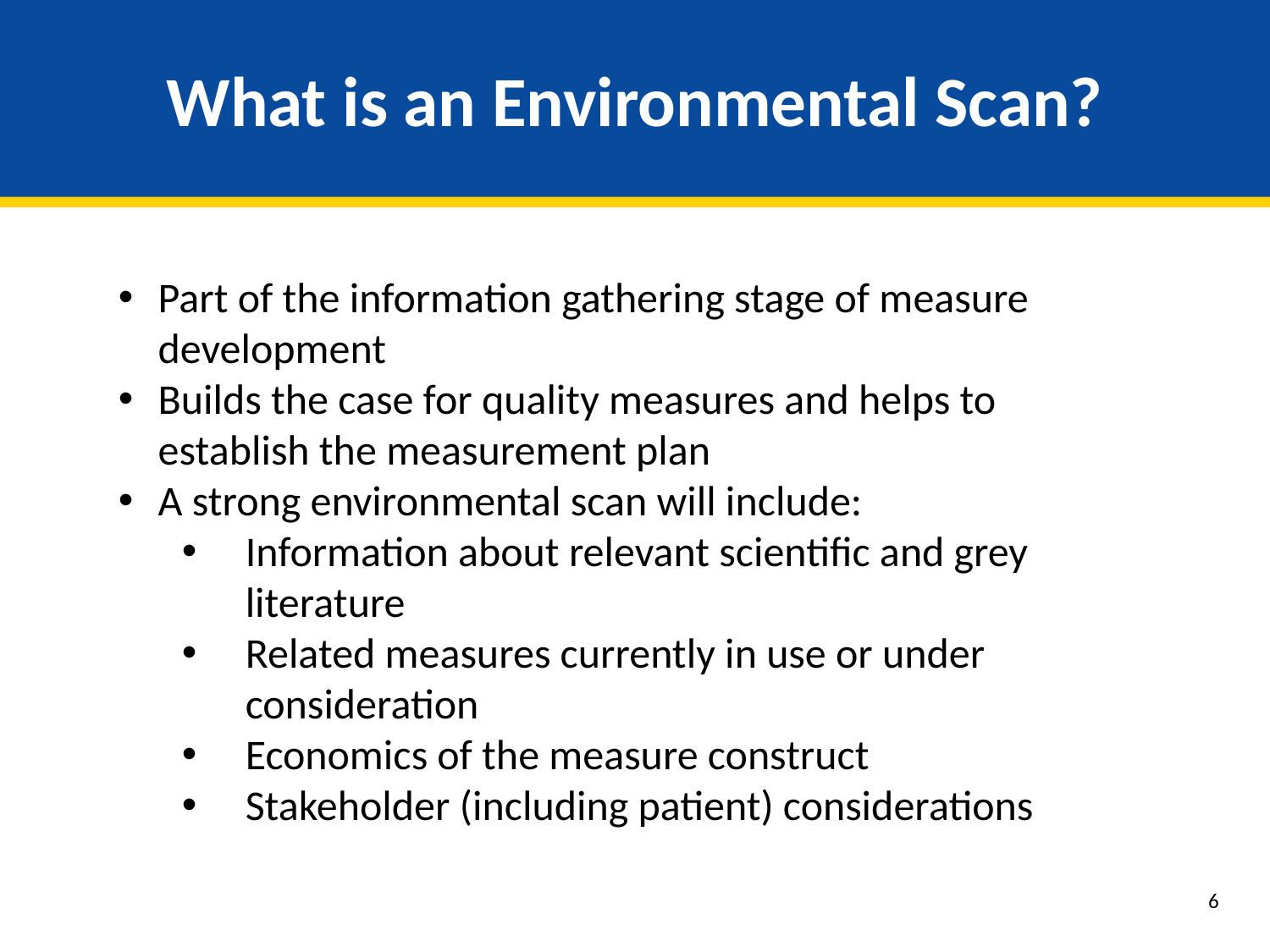

# What is an Environmental Scan?
Part of the information gathering stage of measure development
Builds the case for quality measures and helps to establish the measurement plan
A strong environmental scan will include:
Information about relevant scientific and grey literature
Related measures currently in use or under consideration
Economics of the measure construct
Stakeholder (including patient) considerations